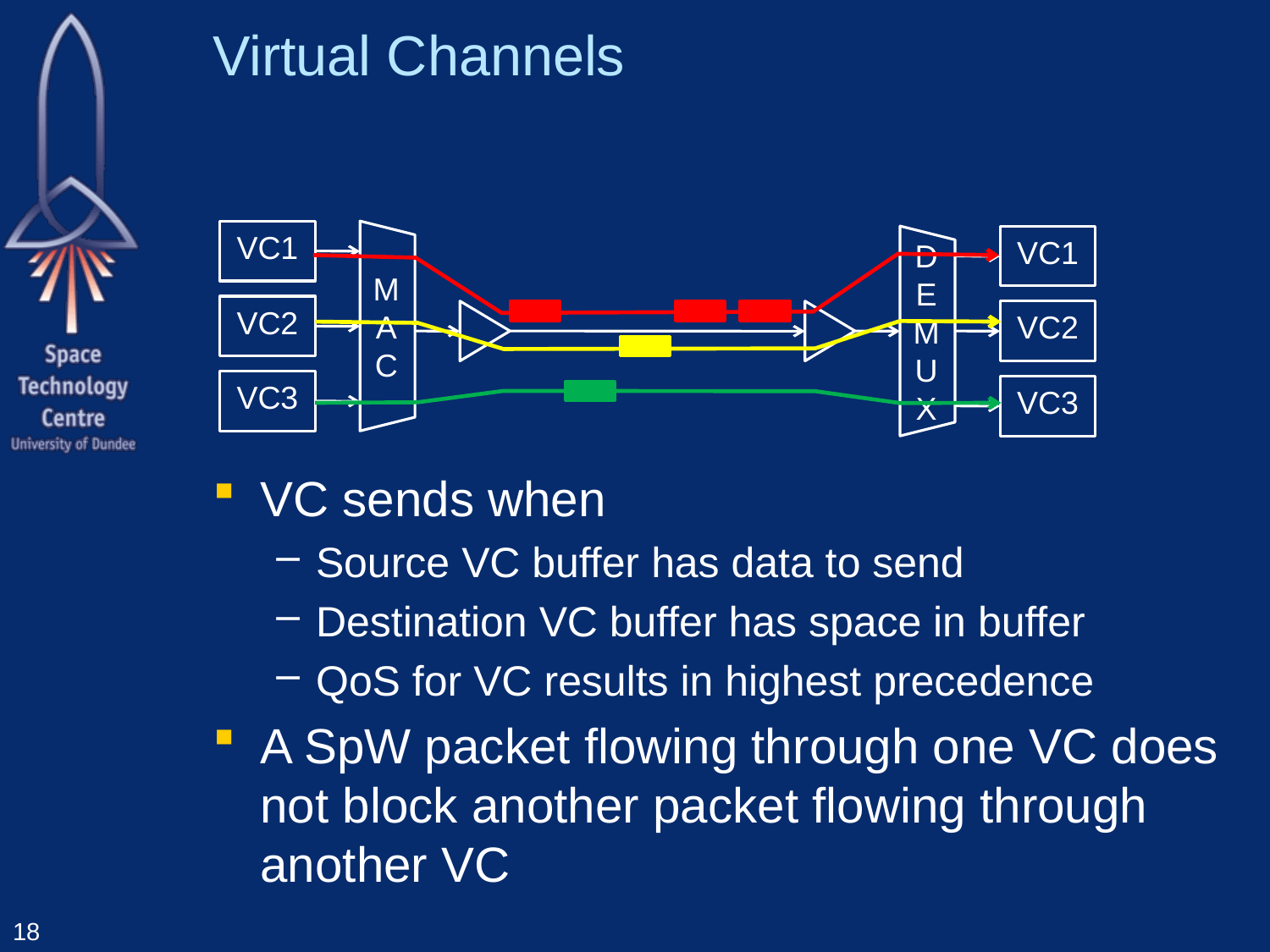

# Virtual Channels
VC1
VC1

VC2
MAC

VC2
DEMUX

VC3
VC3

VC sends when
Source VC buffer has data to send
Destination VC buffer has space in buffer
QoS for VC results in highest precedence
A SpW packet flowing through one VC does not block another packet flowing through another VC
18